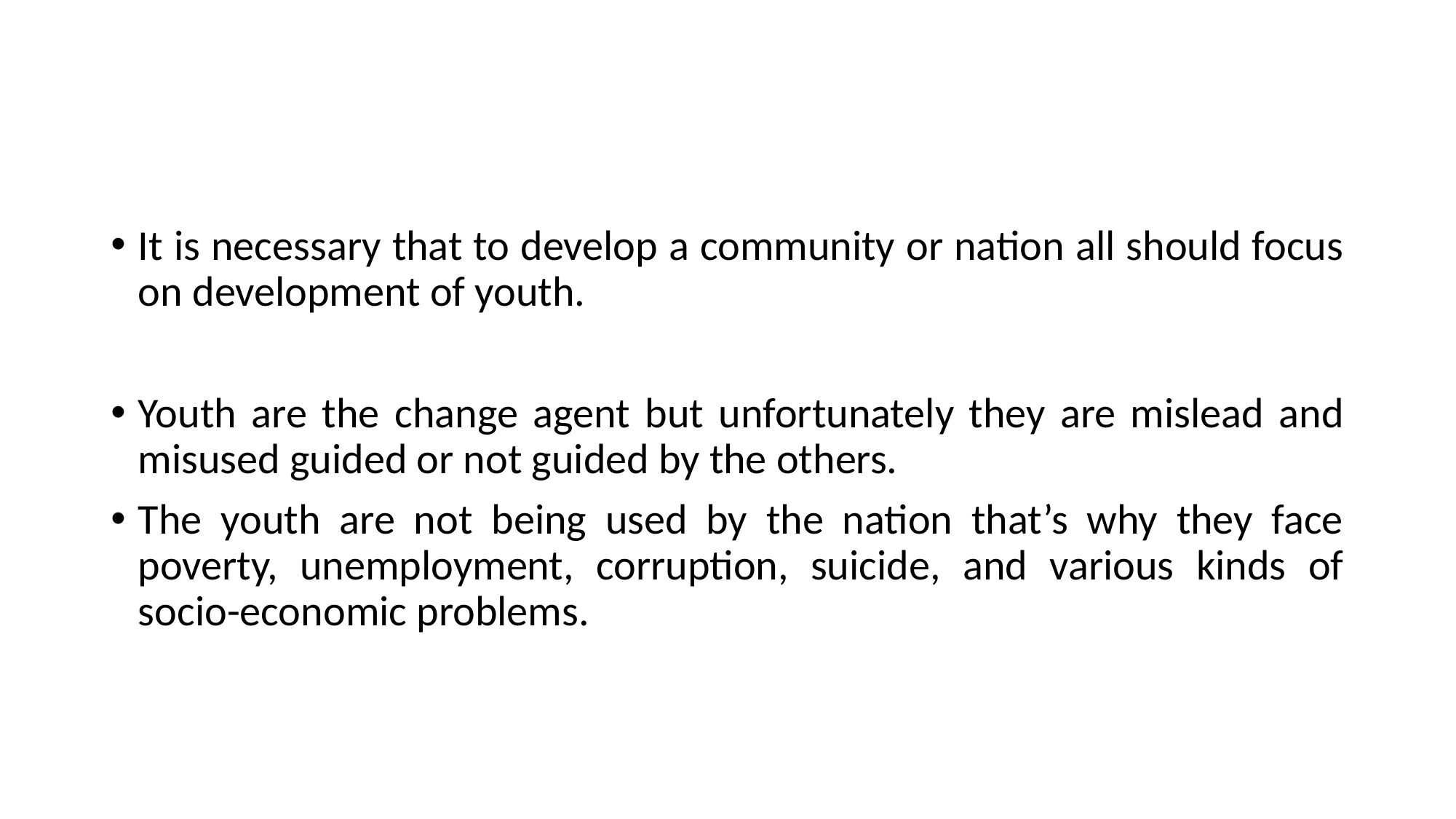

#
It is necessary that to develop a community or nation all should focus on development of youth.

Youth are the change agent but unfortunately they are mislead and misused guided or not guided by the others.
The youth are not being used by the nation that’s why they face poverty, unemployment, corruption, suicide, and various kinds of socio-economic problems.